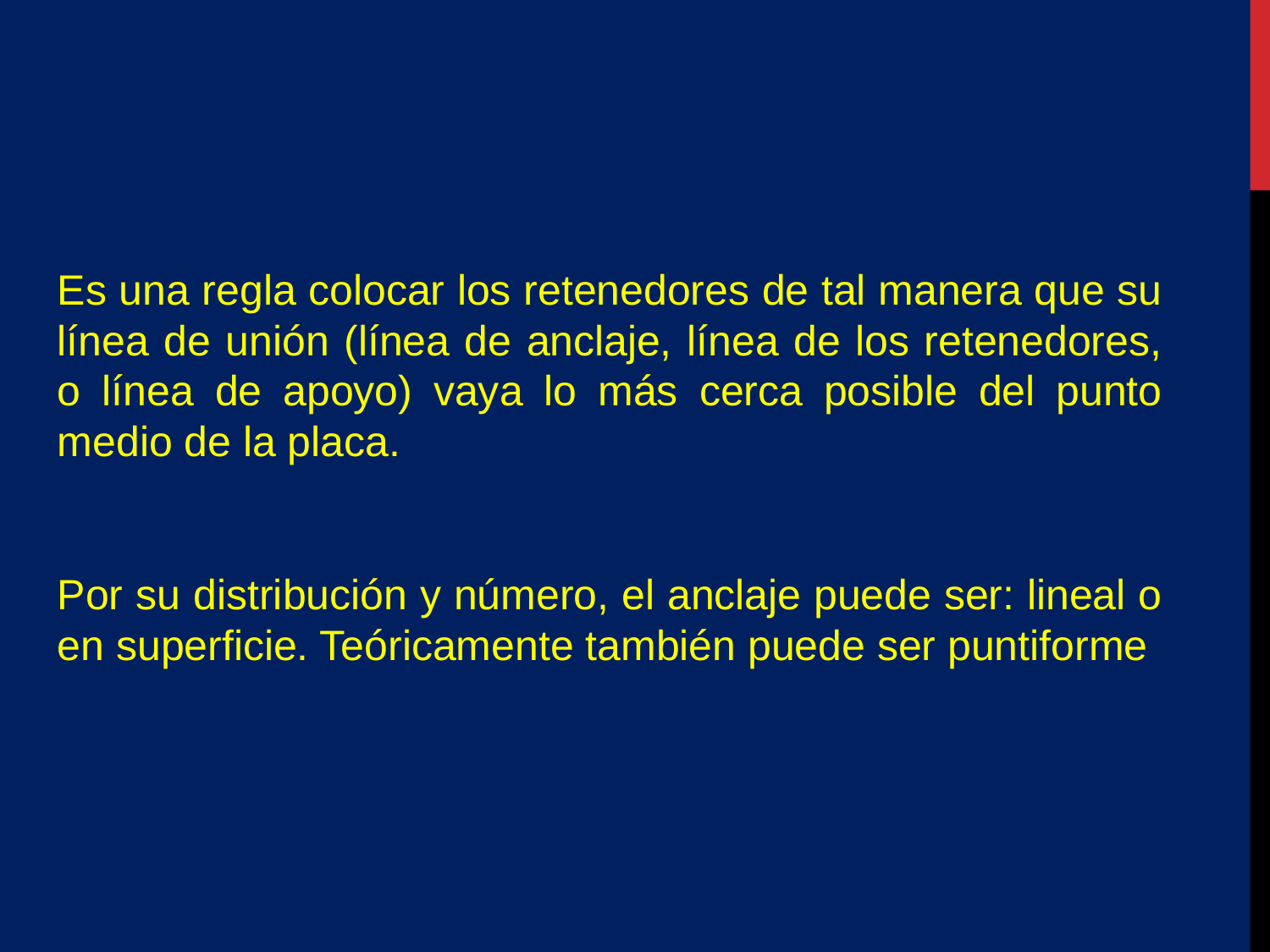

Es una regla colocar los retenedores de tal manera que su línea de unión (línea de anclaje, línea de los retenedores, o línea de apoyo) vaya lo más cerca posible del punto medio de la placa.

Por su distribución y número, el anclaje puede ser: lineal o en superficie. Teóricamente también puede ser puntiforme